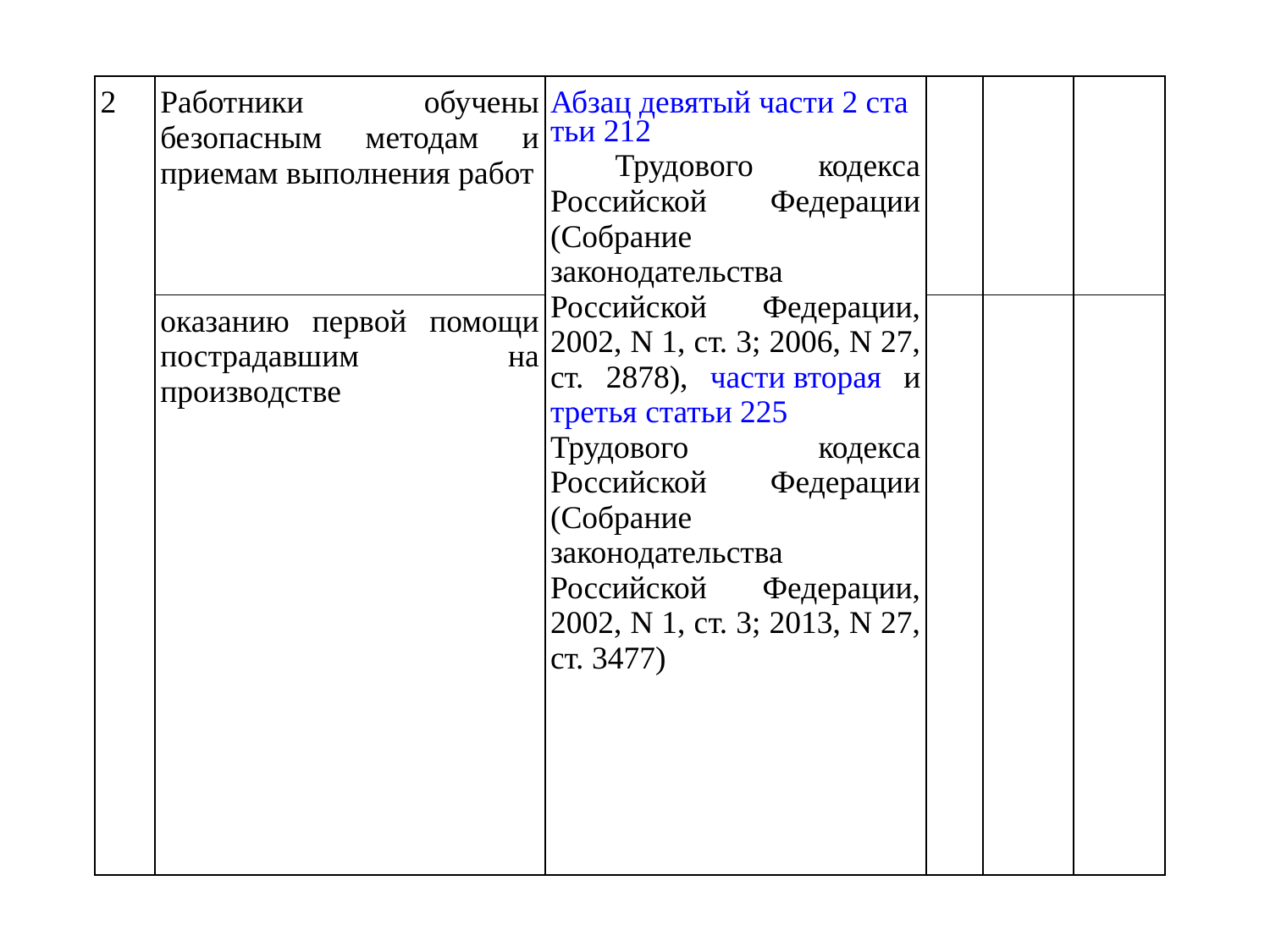

| 2 | Работники обучены безопасным методам и приемам выполнения работ | Абзац девятый части 2 статьи 212 Трудового кодекса Российской Федерации (Собрание законодательства Российской Федерации, 2002, N 1, ст. 3; 2006, N 27, ст. 2878), части вторая и третья статьи 225 Трудового кодекса Российской Федерации (Собрание законодательства Российской Федерации, 2002, N 1, ст. 3; 2013, N 27, ст. 3477) |  |  |  |
| --- | --- | --- | --- | --- | --- |
|  | оказанию первой помощи пострадавшим на производстве |  |  |  |  |